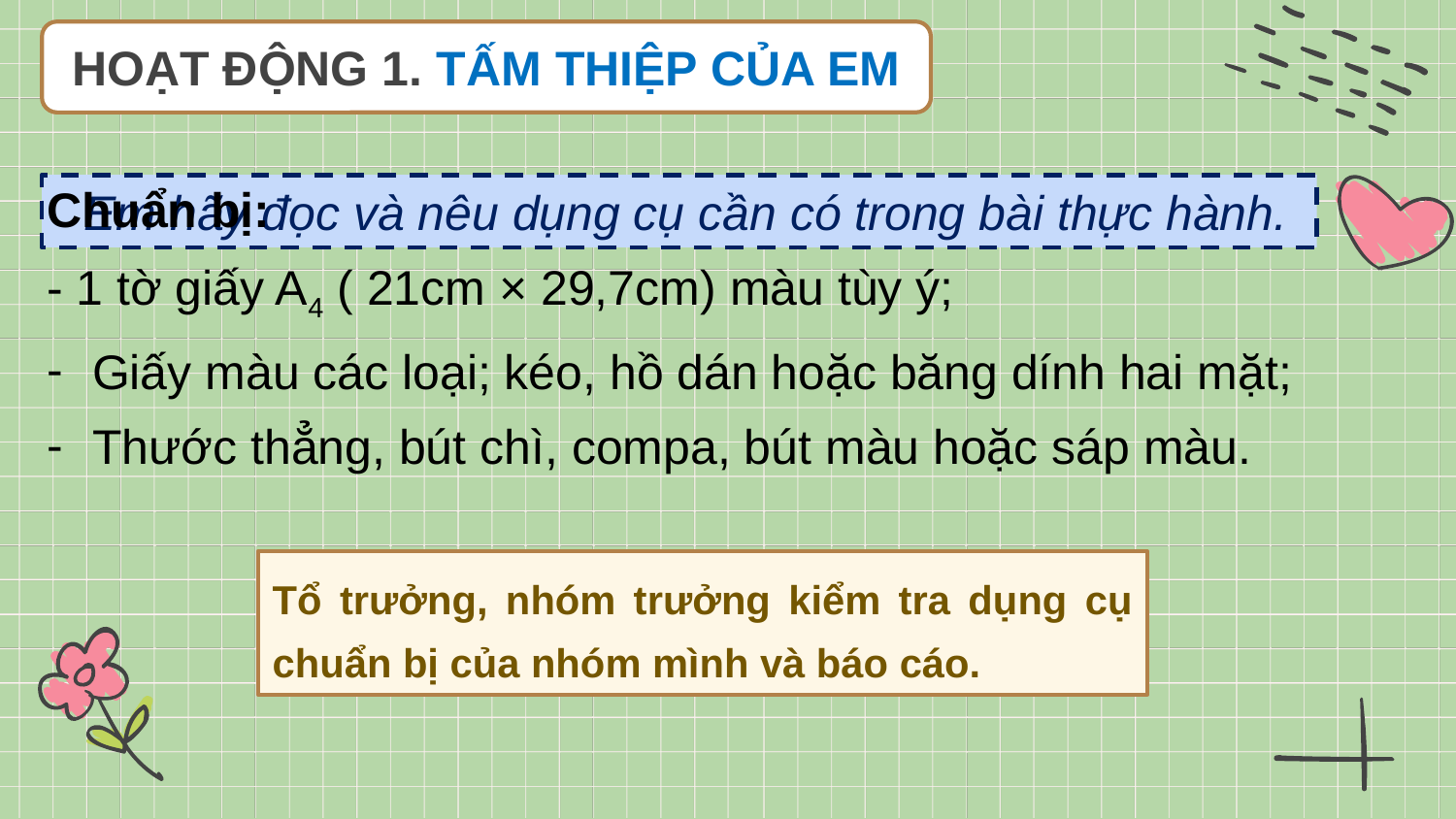

HOẠT ĐỘNG 1. TẤM THIỆP CỦA EM
Chuẩn bị:
- 1 tờ giấy A4 ( 21cm × 29,7cm) màu tùy ý;
Giấy màu các loại; kéo, hồ dán hoặc băng dính hai mặt;
Thước thẳng, bút chì, compa, bút màu hoặc sáp màu.

 Em hãy đọc và nêu dụng cụ cần có trong bài thực hành.

Tổ trưởng, nhóm trưởng kiểm tra dụng cụ chuẩn bị của nhóm mình và báo cáo.